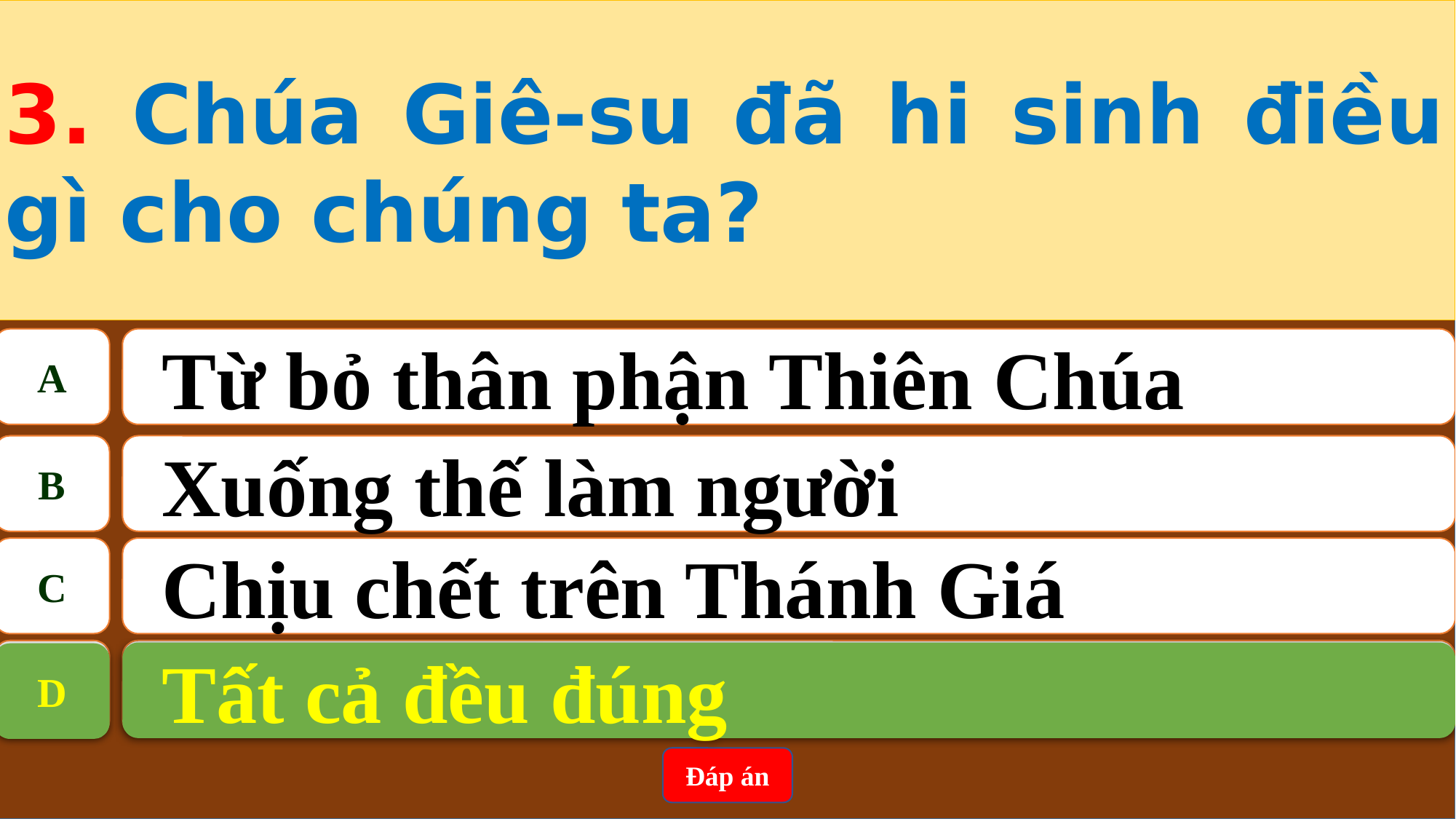

3. Chúa Giê-su đã hi sinh điều gì cho chúng ta?
A
Từ bỏ thân phận Thiên Chúa
B
Xuống thế làm người
C
Chịu chết trên Thánh Giá
D
Tất cả đều đúng
Tất cả đều đúng
D
Đáp án